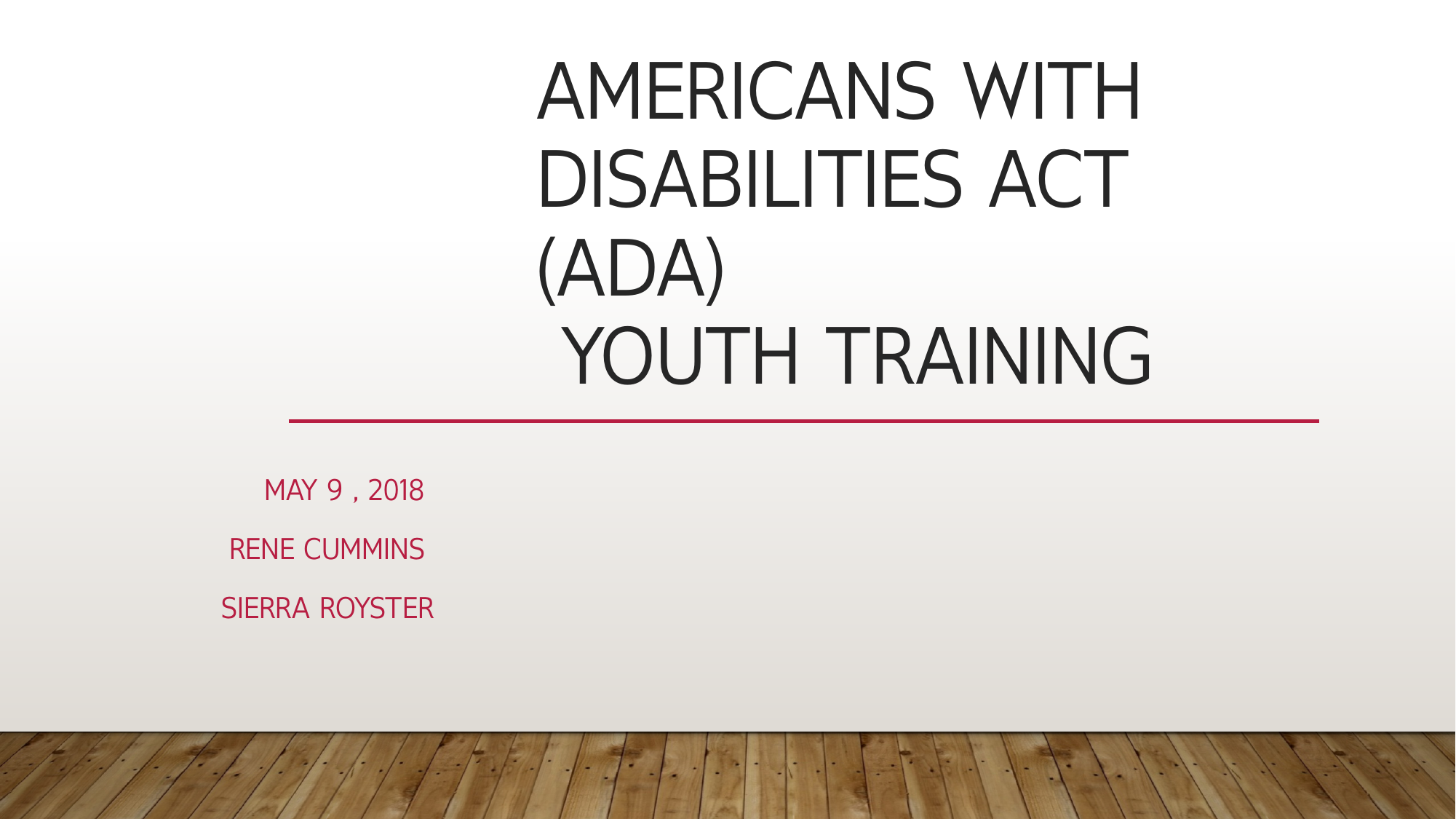

# Americans with Disabilities Act (ADA) Youth Training
May 9 , 2018
Rene Cummins
Sierra Royster